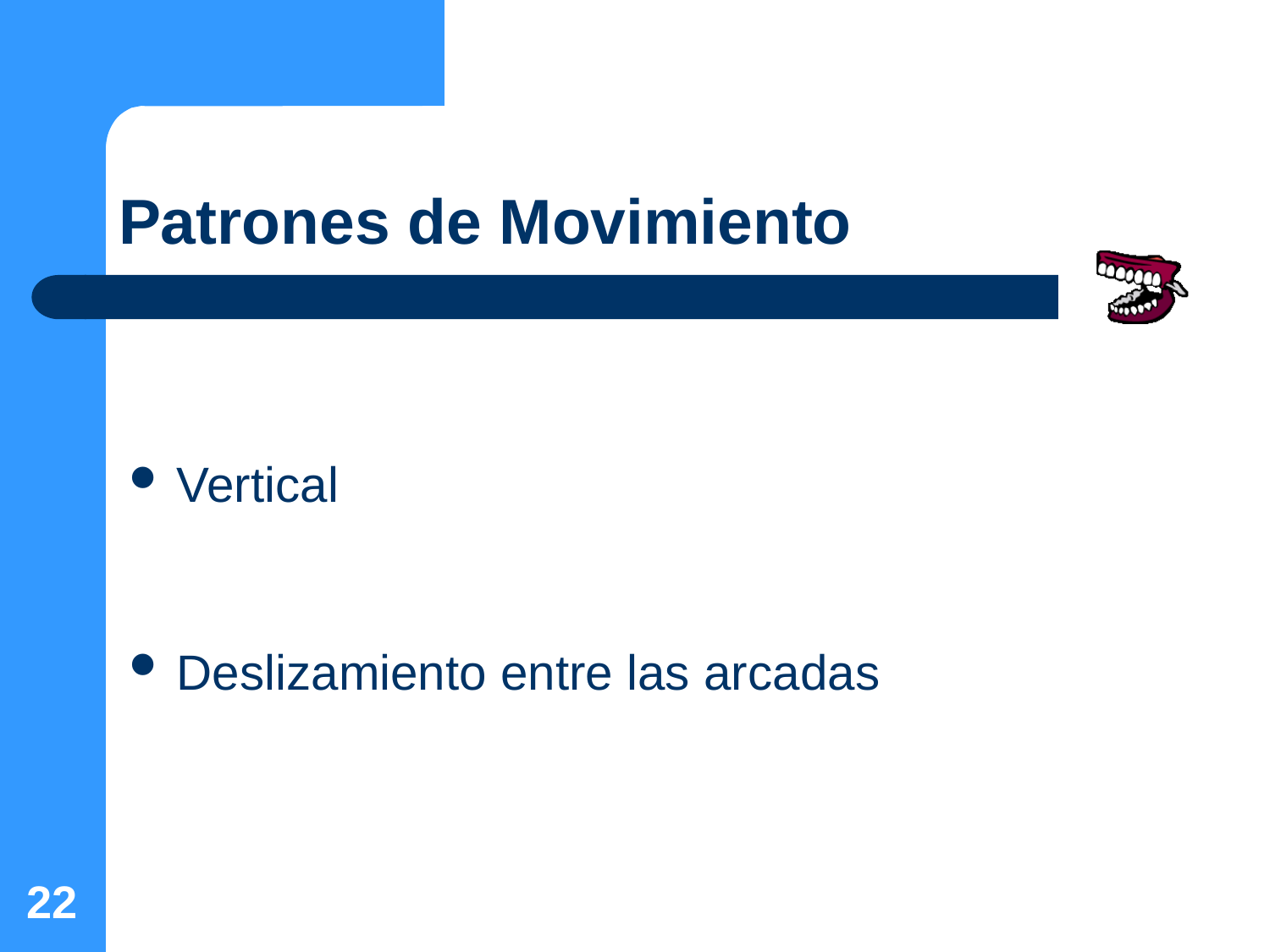

# Patrones de Movimiento
Vertical
Deslizamiento entre las arcadas
22